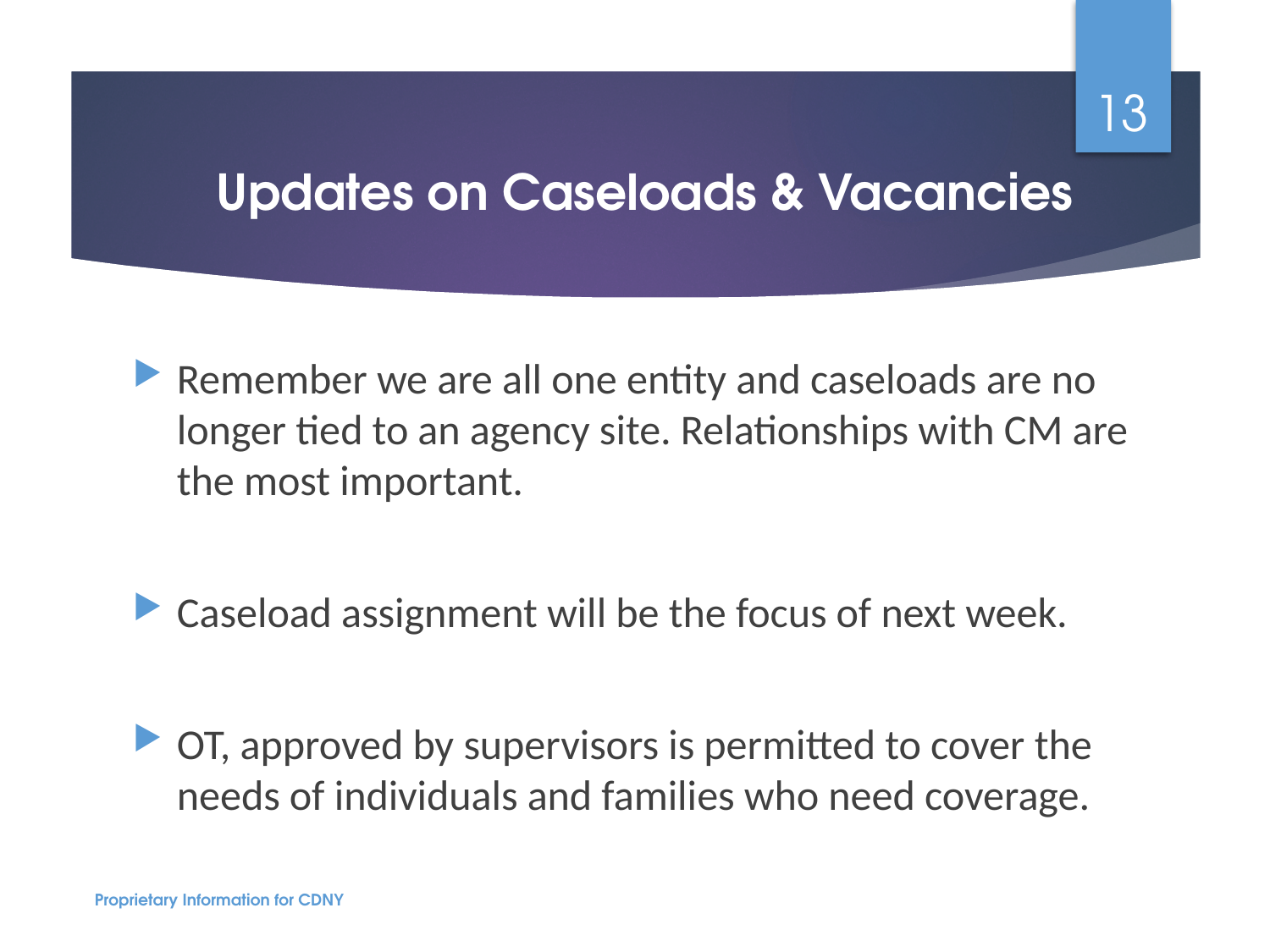

13
# Updates on Caseloads & Vacancies
Remember we are all one entity and caseloads are no longer tied to an agency site. Relationships with CM are the most important.

Caseload assignment will be the focus of next week.

OT, approved by supervisors is permitted to cover the needs of individuals and families who need coverage.
Proprietary Information for CDNY